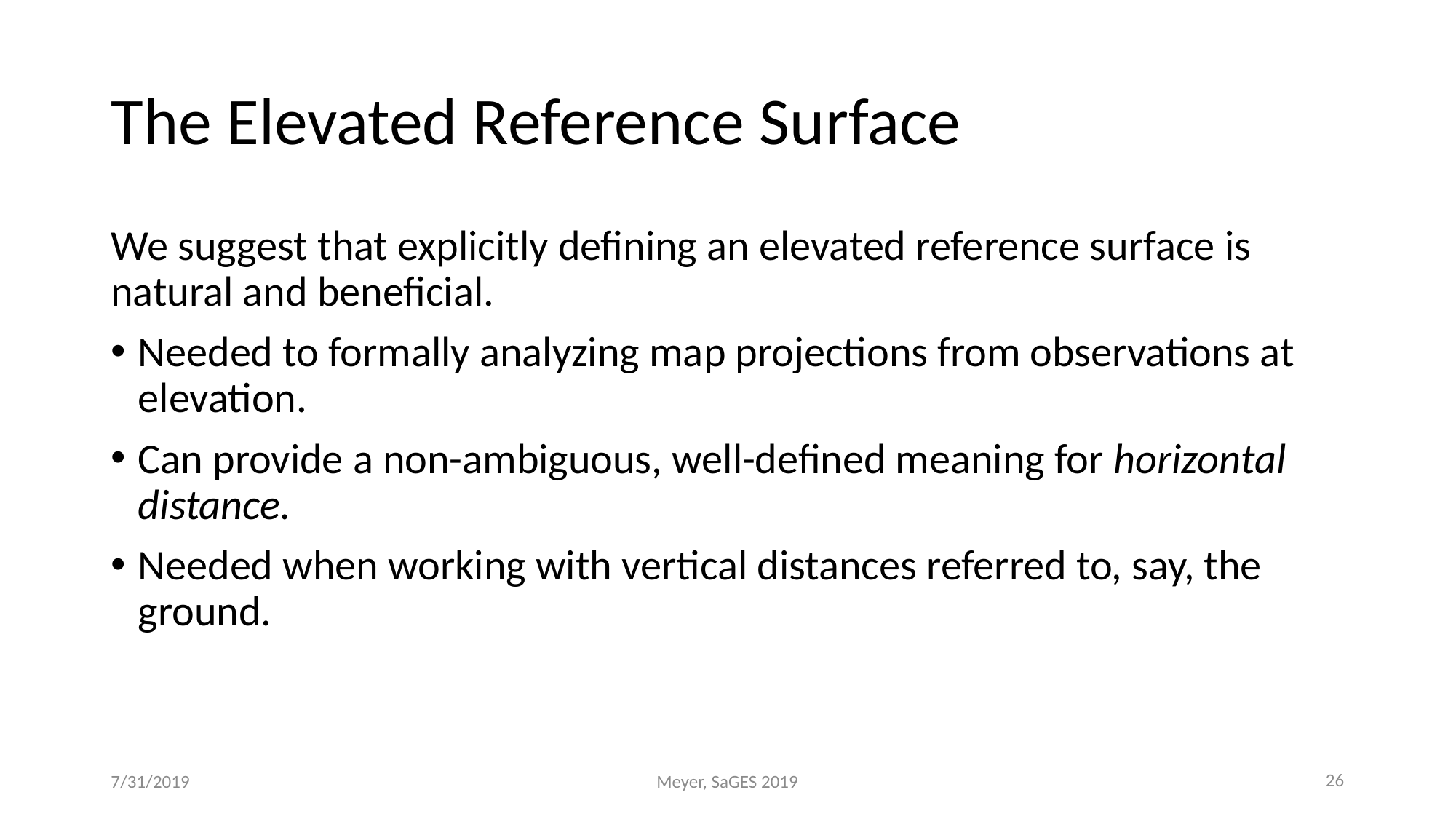

# The Elevated Reference Surface
We suggest that explicitly defining an elevated reference surface is natural and beneficial.
Needed to formally analyzing map projections from observations at elevation.
Can provide a non-ambiguous, well-defined meaning for horizontal distance.
Needed when working with vertical distances referred to, say, the ground.

26
7/31/2019
Meyer, SaGES 2019